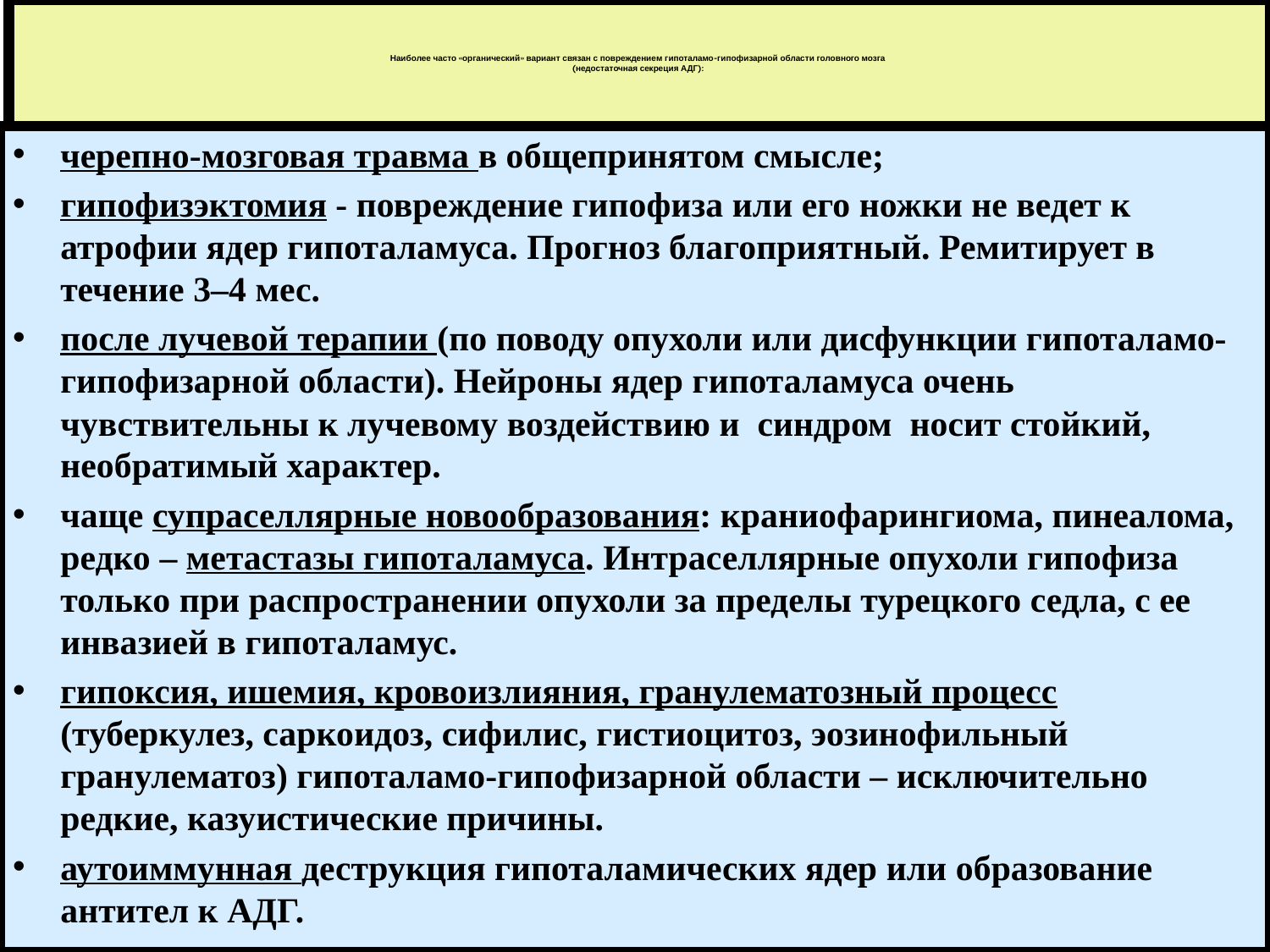

# Наиболее часто «органический» вариант связан с повреждением гипоталамо-гипофизарной области головного мозга (недостаточная секреция АДГ):
черепно-мозговая травма в общепринятом смысле;
гипофизэктомия - повреждение гипофиза или его ножки не ведет к атрофии ядер гипоталамуса. Прогноз благоприятный. Ремитирует в течение 3–4 мес.
после лучевой терапии (по поводу опухоли или дисфункции гипоталамо-гипофизарной области). Нейроны ядер гипоталамуса очень чувствительны к лучевому воздействию и  синдром  носит стойкий, необратимый характер.
чаще супраселлярные новообразования: краниофарингиома, пинеалома, редко – метастазы гипоталамуса. Интраселлярные опухоли гипофиза только при распространении опухоли за пределы турецкого седла, с ее инвазией в гипоталамус.
гипоксия, ишемия, кровоизлияния, гранулематозный процесс (туберкулез, саркоидоз, сифилис, гистиоцитоз, эозинофильный гранулематоз) гипоталамо-гипофизарной области – исключительно редкие, казуистические причины.
аутоиммунная деструкция гипоталамических ядер или образование антител к АДГ.